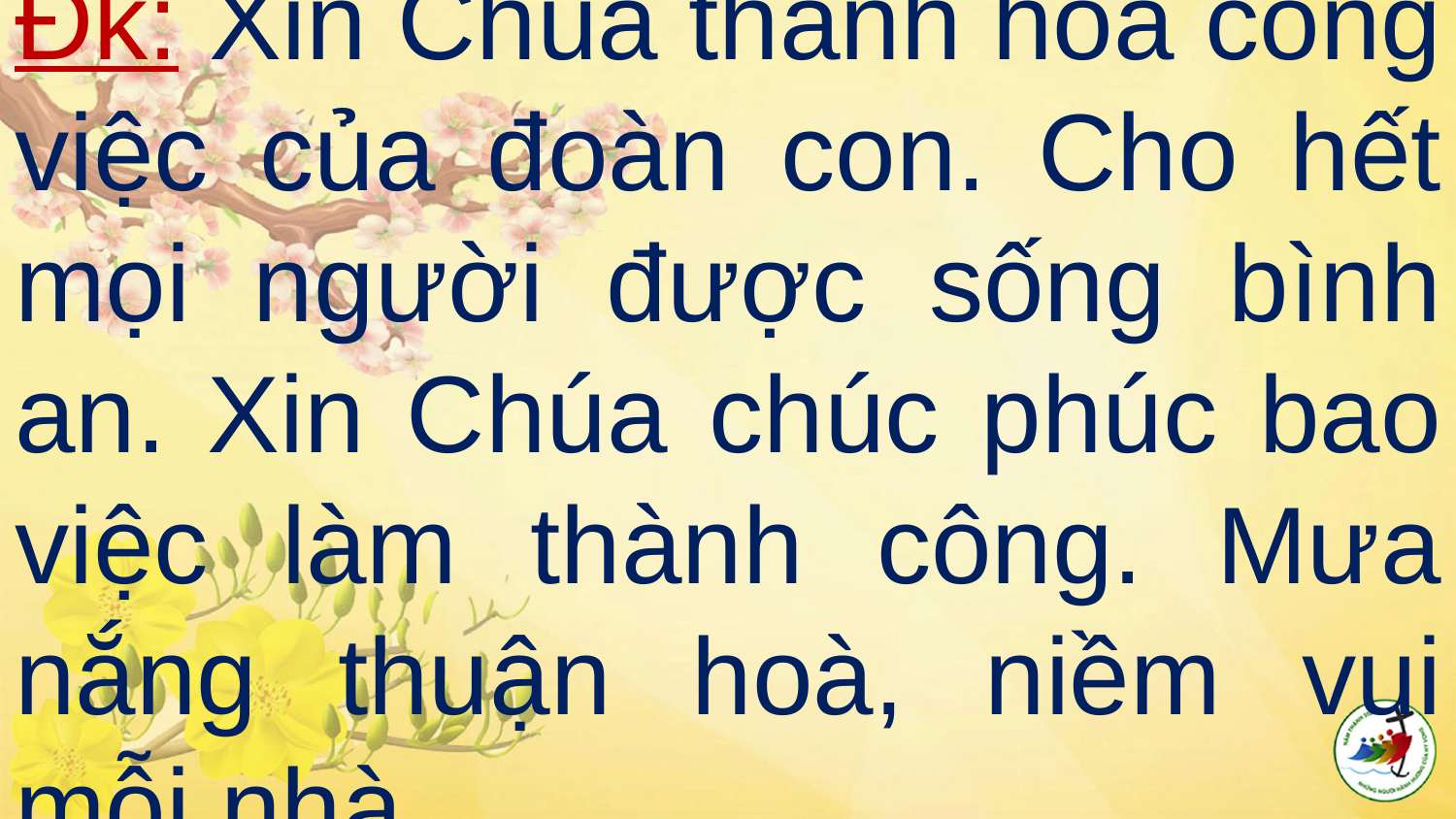

# Đk: Xin Chúa thánh hoá công việc của đoàn con. Cho hết mọi người được sống bình an. Xin Chúa chúc phúc bao việc làm thành công. Mưa nắng thuận hoà, niềm vui mỗi nhà.